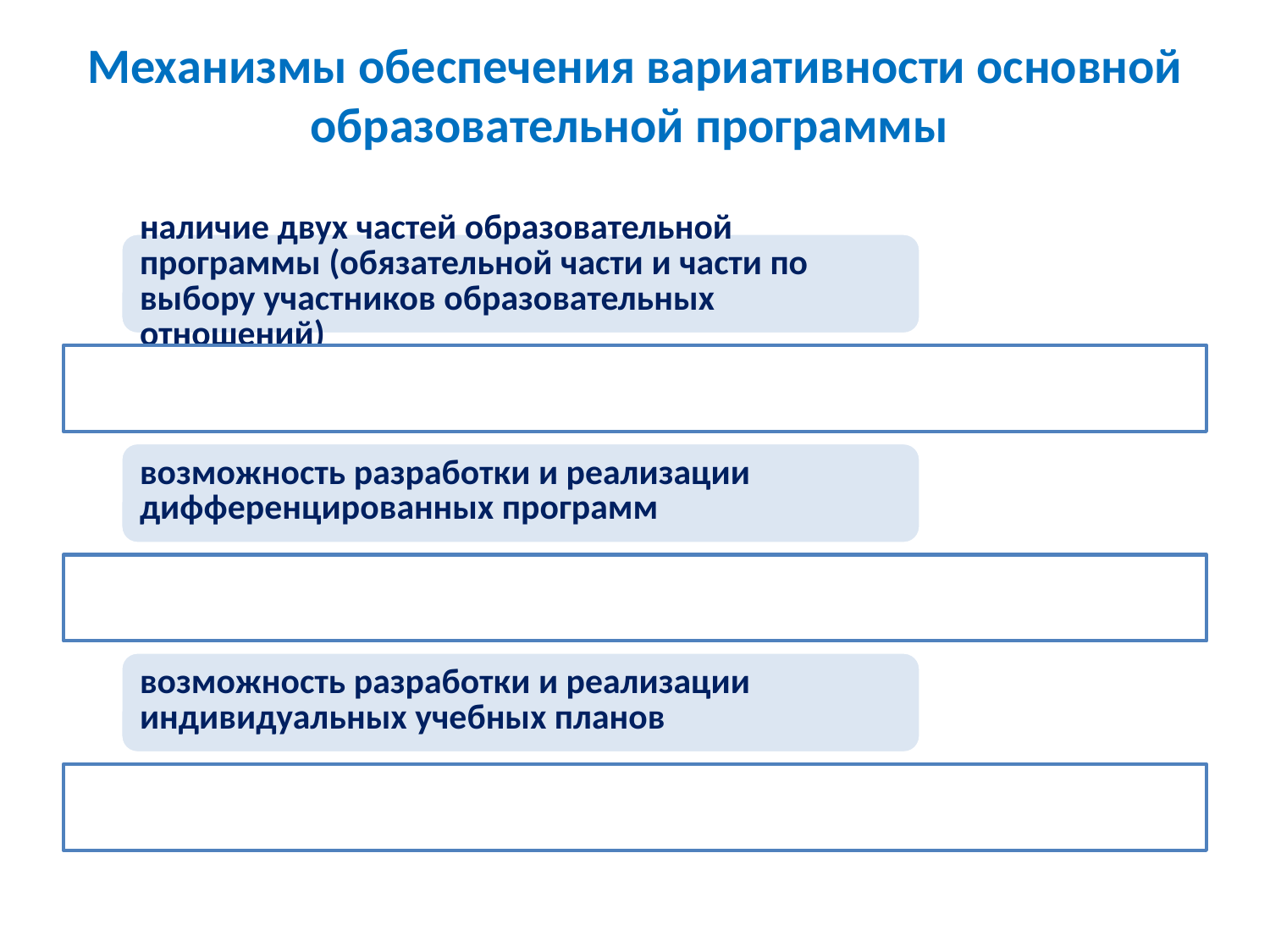

Механизмы обеспечения вариативности основной образовательной программы
наличие двух частей образовательной программы (обязательной части и части по выбору участников образовательных отношений)
возможность разработки и реализации дифференцированных программ
возможность разработки и реализации индивидуальных учебных планов